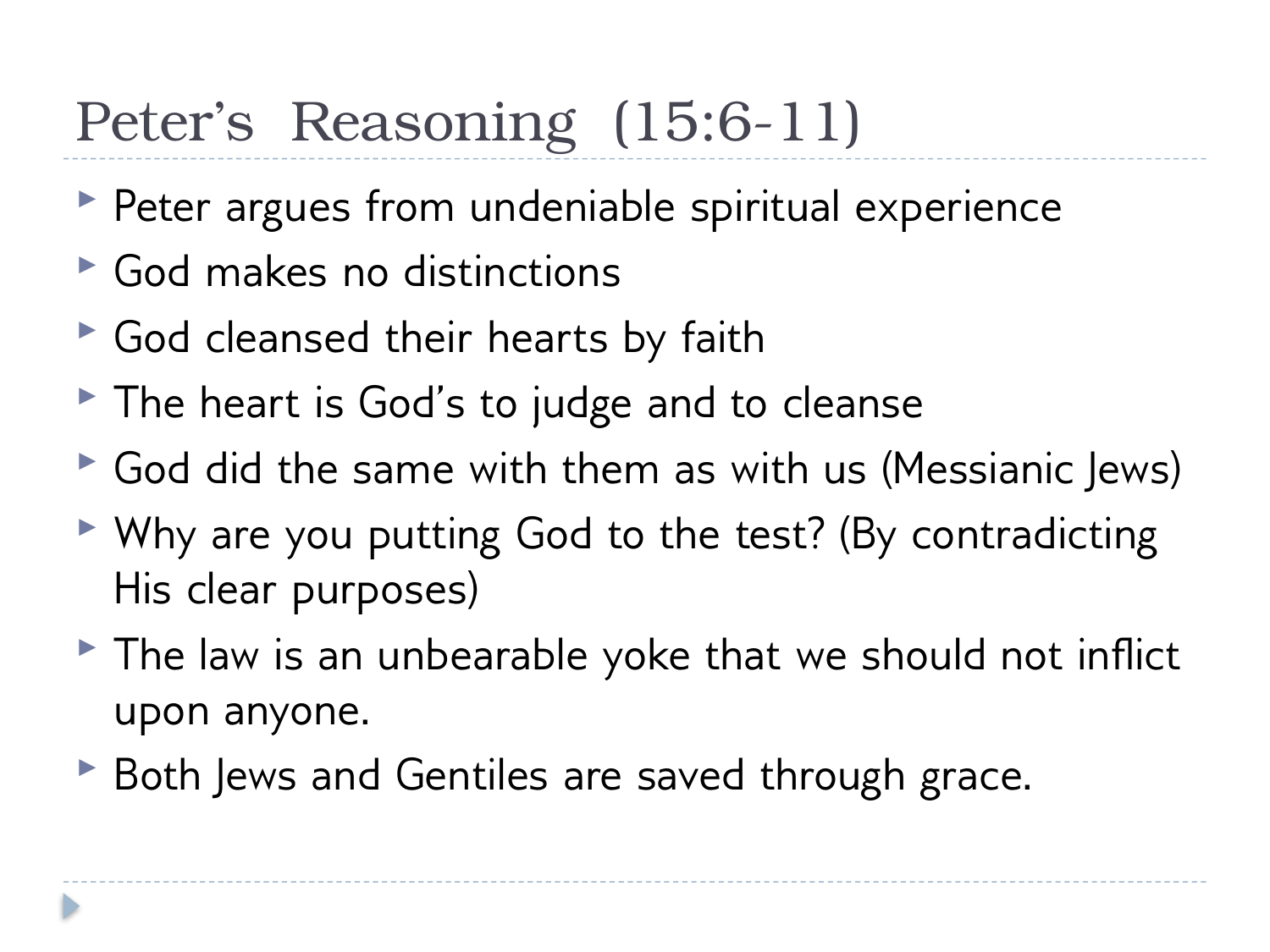

# Peter’s  Reasoning  (15:6-11)
Peter argues from undeniable spiritual experience
God makes no distinctions
God cleansed their hearts by faith
The heart is God’s to judge and to cleanse
God did the same with them as with us (Messianic Jews)
Why are you putting God to the test? (By contradicting His clear purposes)
The law is an unbearable yoke that we should not inflict upon anyone.
Both Jews and Gentiles are saved through grace.